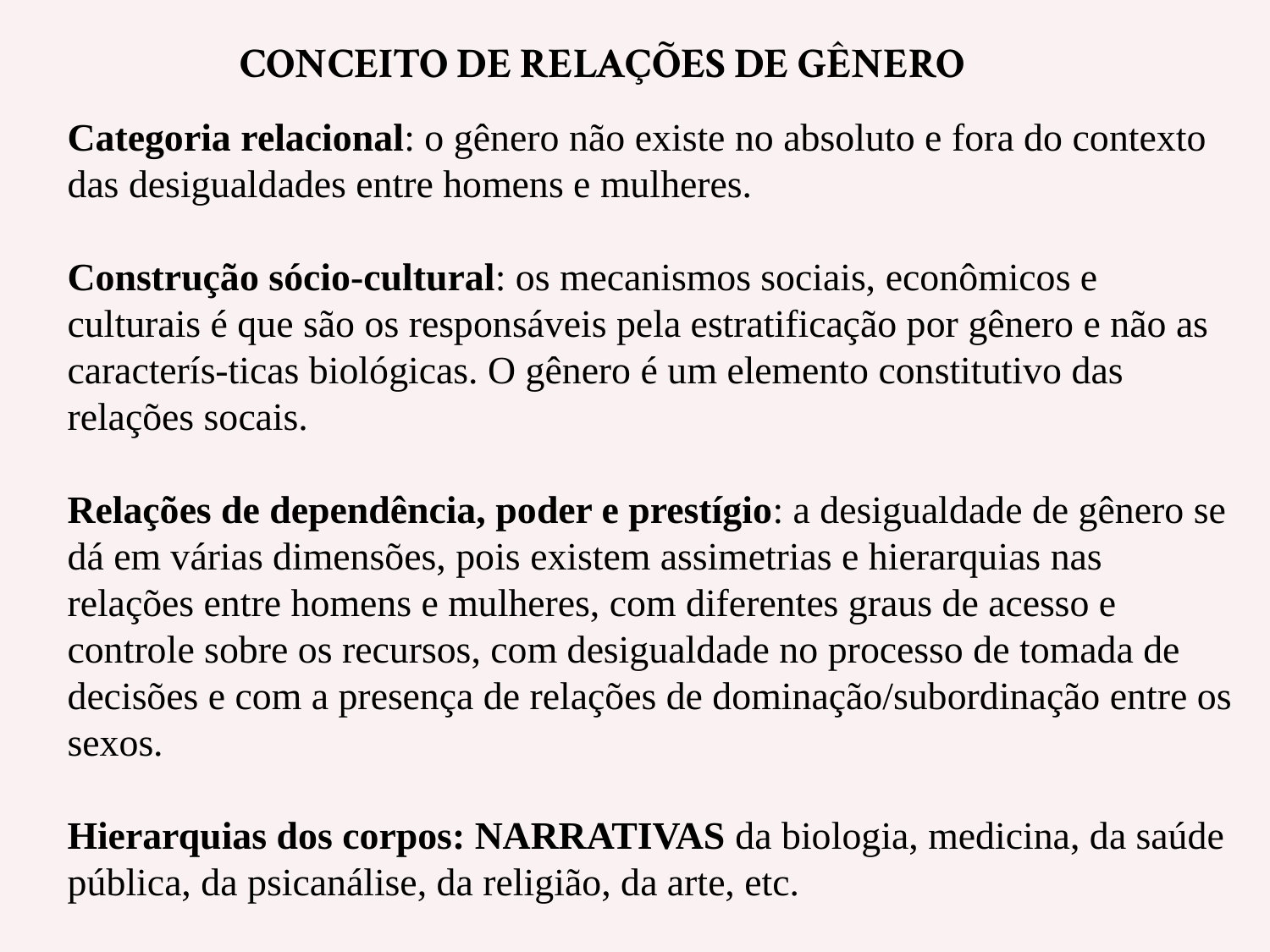

CONCEITO DE RELAÇÕES DE GÊNERO
Categoria relacional: o gênero não existe no absoluto e fora do contexto das desigualdades entre homens e mulheres.

Construção sócio-cultural: os mecanismos sociais, econômicos e culturais é que são os responsáveis pela estratificação por gênero e não as caracterís-ticas biológicas. O gênero é um elemento constitutivo das relações socais.

Relações de dependência, poder e prestígio: a desigualdade de gênero se dá em várias dimensões, pois existem assimetrias e hierarquias nas relações entre homens e mulheres, com diferentes graus de acesso e controle sobre os recursos, com desigualdade no processo de tomada de decisões e com a presença de relações de dominação/subordinação entre os sexos.

Hierarquias dos corpos: NARRATIVAS da biologia, medicina, da saúde pública, da psicanálise, da religião, da arte, etc.